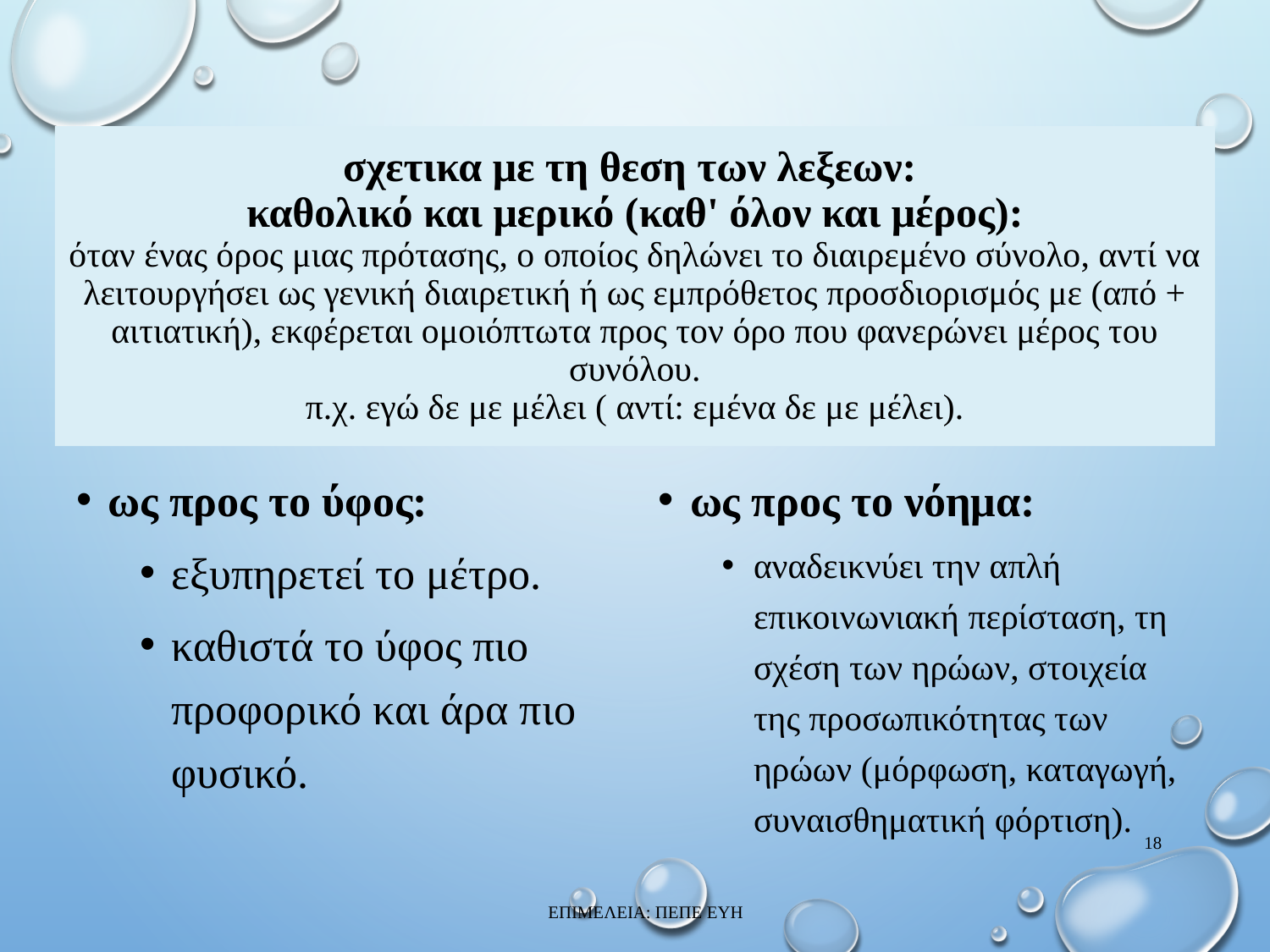

# σχετικα με τη θεση των λεξεων: καθολικό και μερικό (καθ' όλον και μέρος): όταν ένας όρος μιας πρότασης, ο οποίος δηλώνει το διαιρεμένο σύνολο, αντί να λειτουργήσει ως γενική διαιρετική ή ως εμπρόθετος προσδιορισμός με (από + αιτιατική), εκφέρεται ομοιόπτωτα προς τον όρο που φανερώνει μέρος του συνόλου. π.χ. εγώ δε με μέλει ( αντί: εμένα δε με μέλει).
ως προς το ύφος:
εξυπηρετεί το μέτρο.
καθιστά το ύφος πιο προφορικό και άρα πιο φυσικό.
ως προς το νόημα:
αναδεικνύει την απλή επικοινωνιακή περίσταση, τη σχέση των ηρώων, στοιχεία της προσωπικότητας των ηρώων (μόρφωση, καταγωγή, συναισθηματική φόρτιση).
18
ΕΠΙΜΕΛΕΙΑ: ΠΕΠΕ ΕΥΗ